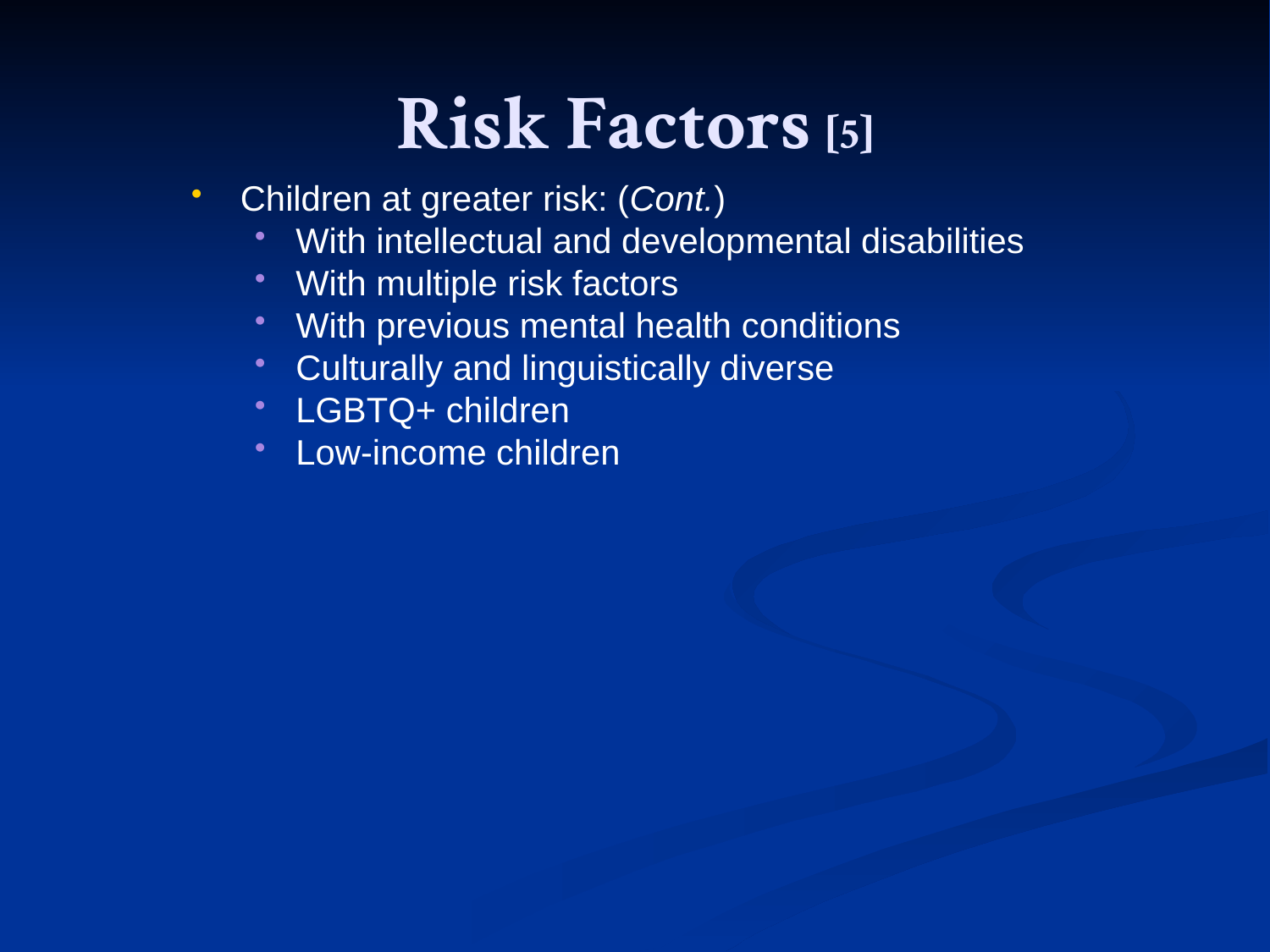

# Risk Factors [5]
Children at greater risk: (Cont.)
With intellectual and developmental disabilities
With multiple risk factors
With previous mental health conditions
Culturally and linguistically diverse
LGBTQ+ children
Low-income children